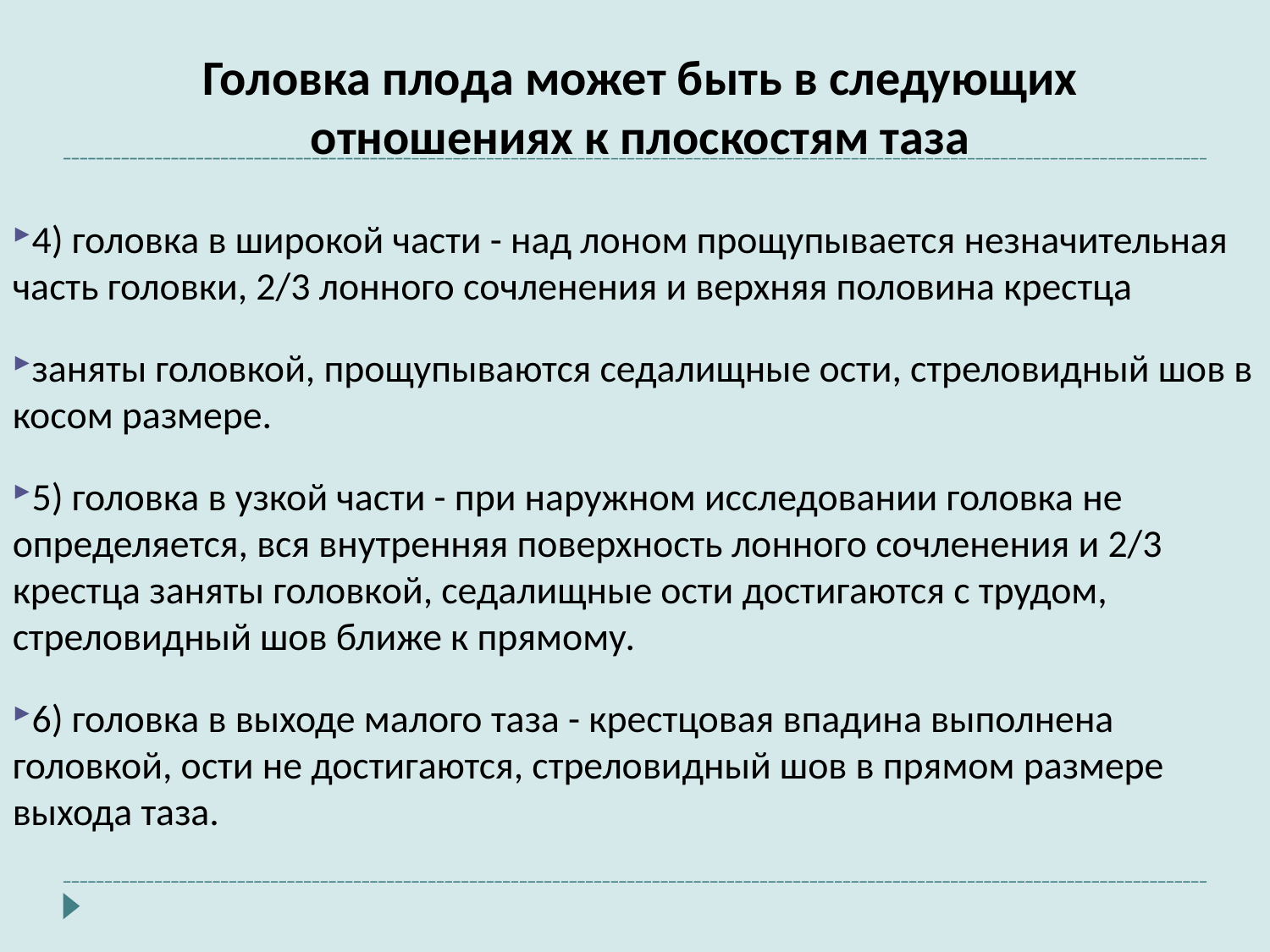

Головка плода может быть в следующих отношениях к плоскостям таза
4) головка в широкой части - над лоном прощупывается незначительная часть головки, 2/3 лонного сочленения и верхняя половина крестца
заняты головкой, прощупываются седалищные ости, стреловидный шов в косом размере.
5) головка в узкой части - при наружном исследовании головка не определяется, вся внутренняя поверхность лонного сочленения и 2/3 крестца заняты головкой, седалищные ости достигаются с трудом, стреловидный шов ближе к прямому.
6) головка в выходе малого таза - крестцовая впадина выполнена головкой, ости не достигаются, стреловидный шов в прямом размере выхода таза.